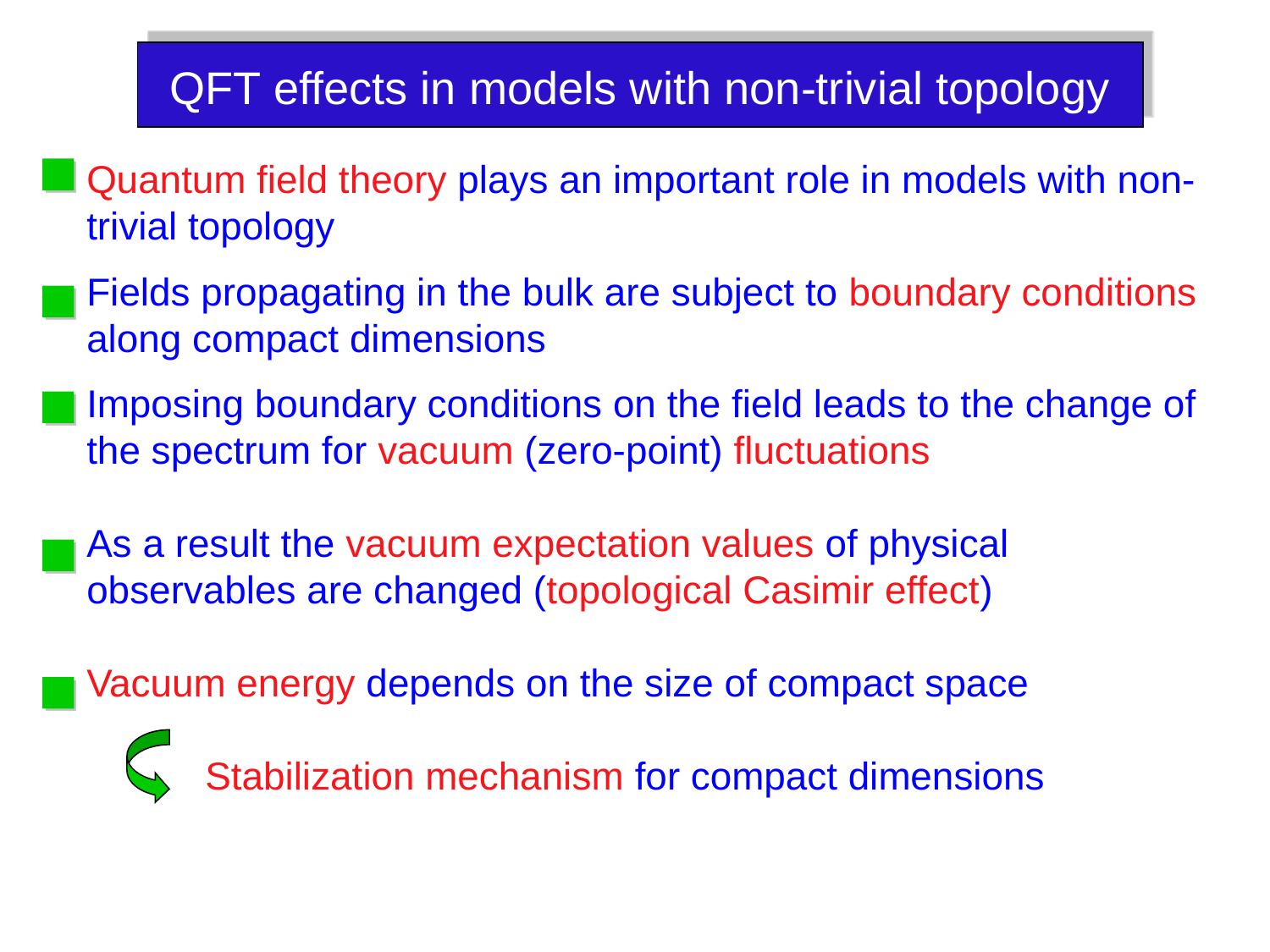

QFT effects in models with non-trivial topology
Quantum field theory plays an important role in models with non-trivial topology
Fields propagating in the bulk are subject to boundary conditions along compact dimensions
Imposing boundary conditions on the field leads to the change of the spectrum for vacuum (zero-point) fluctuations

As a result the vacuum expectation values of physical observables are changed (topological Casimir effect)

Vacuum energy depends on the size of compact space

           Stabilization mechanism for compact dimensions